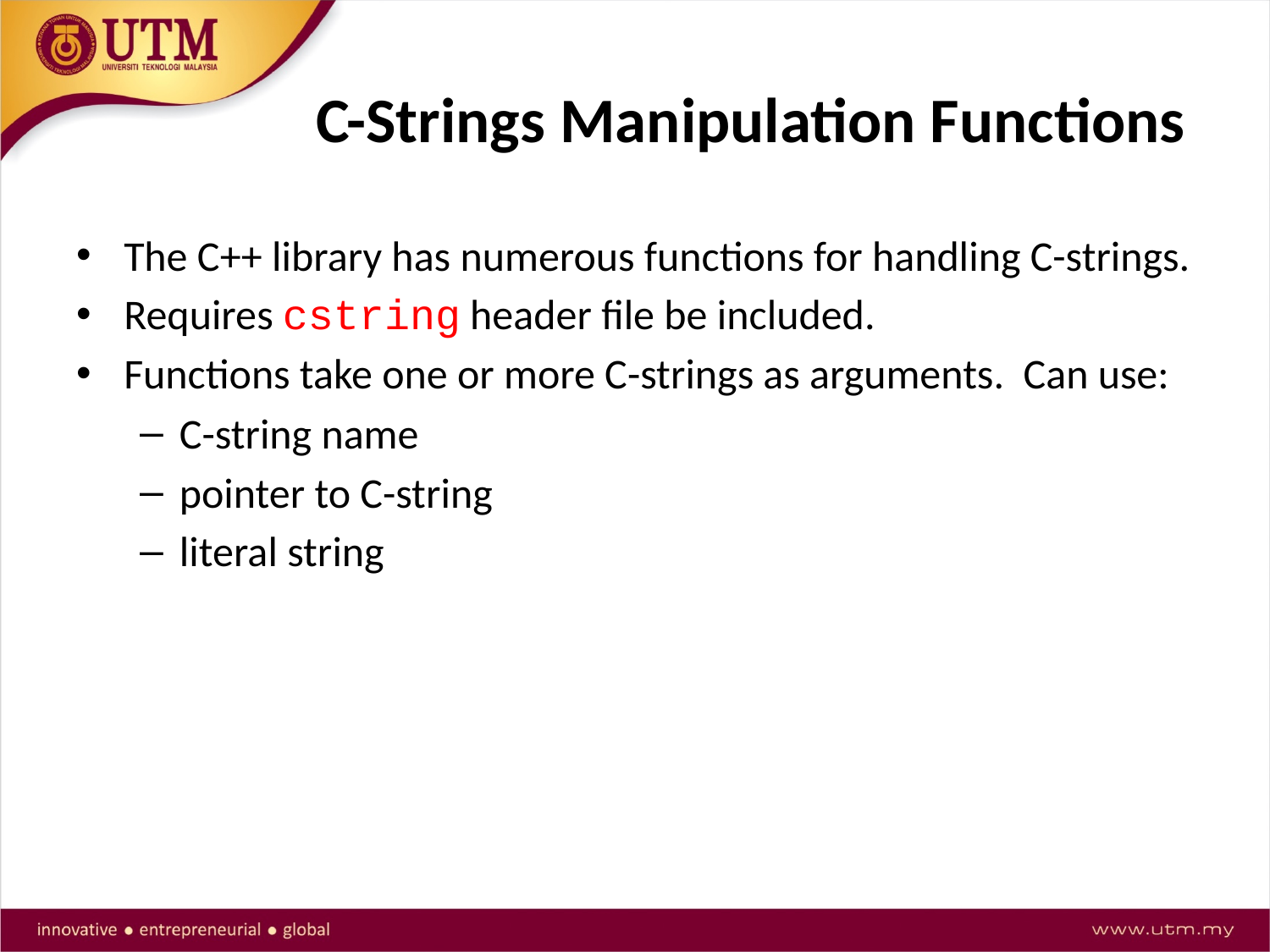

# C-Strings Manipulation Functions
The C++ library has numerous functions for handling C-strings.
Requires cstring header file be included.
Functions take one or more C-strings as arguments.  Can use:
C-string name
pointer to C-string
literal string